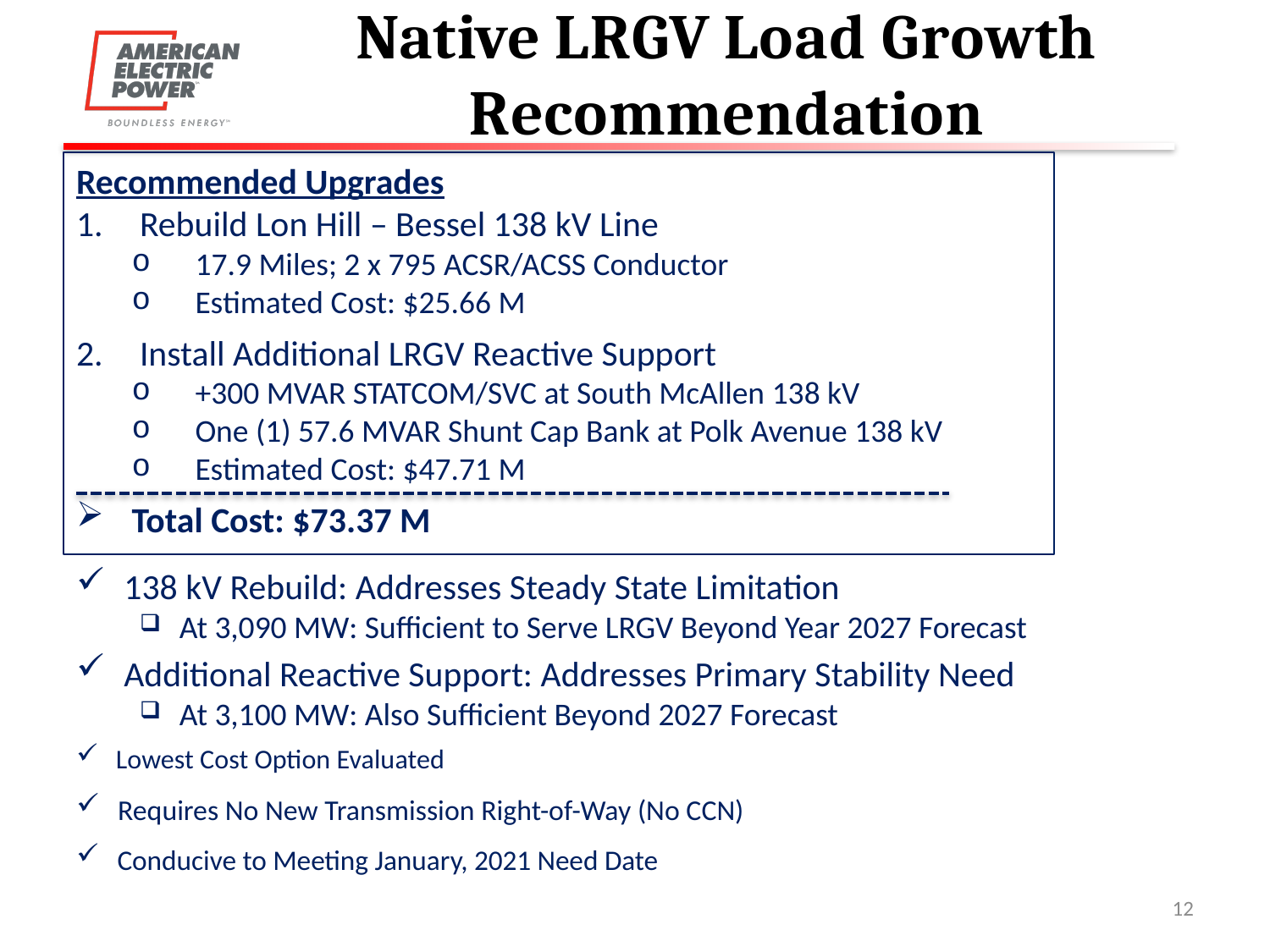

# Native LRGV Load Growth Recommendation
Recommended Upgrades
Rebuild Lon Hill – Bessel 138 kV Line
17.9 Miles; 2 x 795 ACSR/ACSS Conductor
Estimated Cost: $25.66 M
Install Additional LRGV Reactive Support
+300 MVAR STATCOM/SVC at South McAllen 138 kV
One (1) 57.6 MVAR Shunt Cap Bank at Polk Avenue 138 kV
Estimated Cost: $47.71 M
Total Cost: $73.37 M
138 kV Rebuild: Addresses Steady State Limitation
At 3,090 MW: Sufficient to Serve LRGV Beyond Year 2027 Forecast
Additional Reactive Support: Addresses Primary Stability Need
At 3,100 MW: Also Sufficient Beyond 2027 Forecast
Lowest Cost Option Evaluated
Requires No New Transmission Right-of-Way (No CCN)
Conducive to Meeting January, 2021 Need Date
12